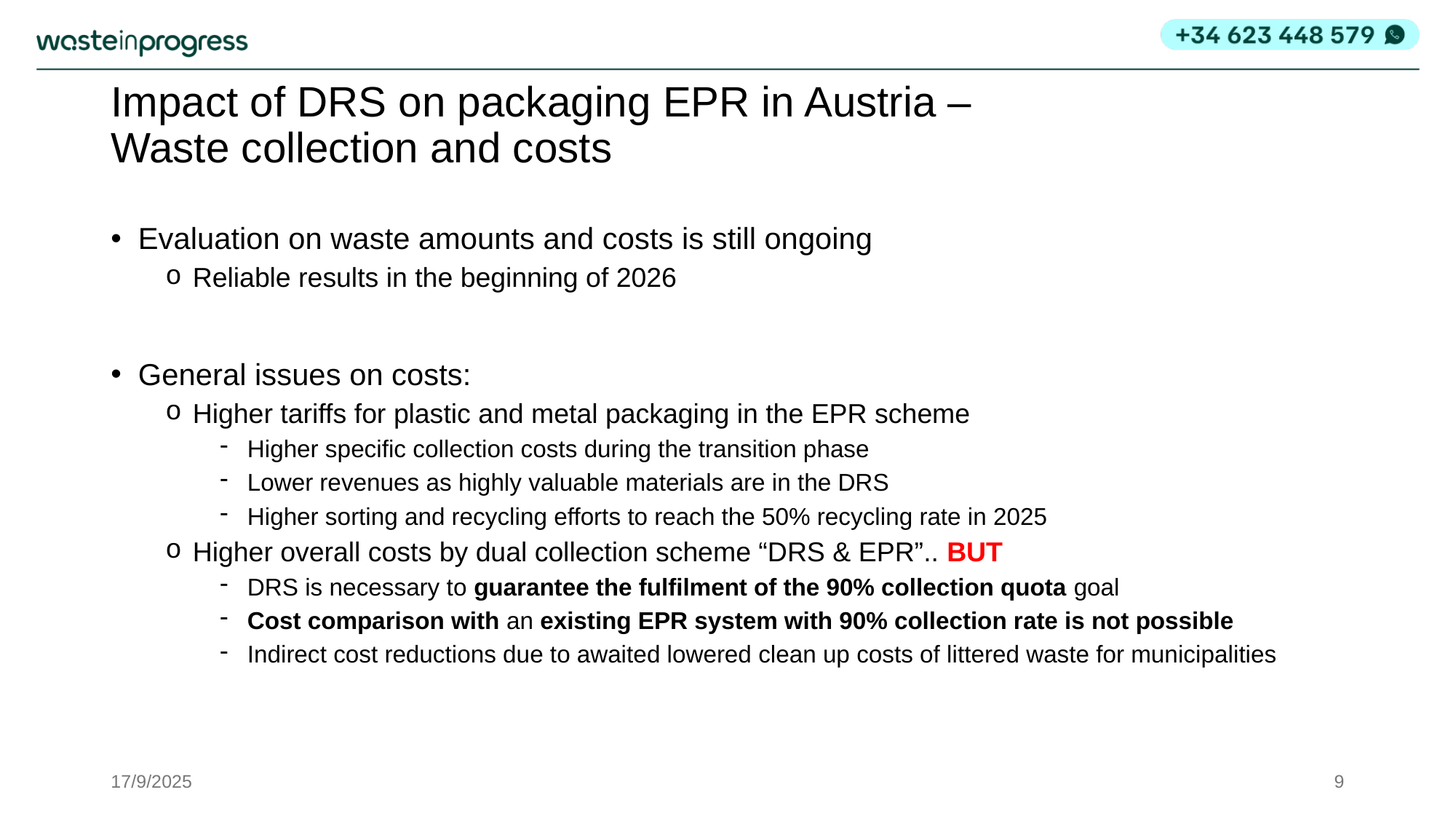

# Impact of DRS on packaging EPR in Austria – Waste collection and costs
Evaluation on waste amounts and costs is still ongoing
Reliable results in the beginning of 2026

General issues on costs:
Higher tariffs for plastic and metal packaging in the EPR scheme
Higher specific collection costs during the transition phase
Lower revenues as highly valuable materials are in the DRS
Higher sorting and recycling efforts to reach the 50% recycling rate in 2025
Higher overall costs by dual collection scheme “DRS & EPR”.. BUT
DRS is necessary to guarantee the fulfilment of the 90% collection quota goal
Cost comparison with an existing EPR system with 90% collection rate is not possible
Indirect cost reductions due to awaited lowered clean up costs of littered waste for municipalities

17/9/2025
9